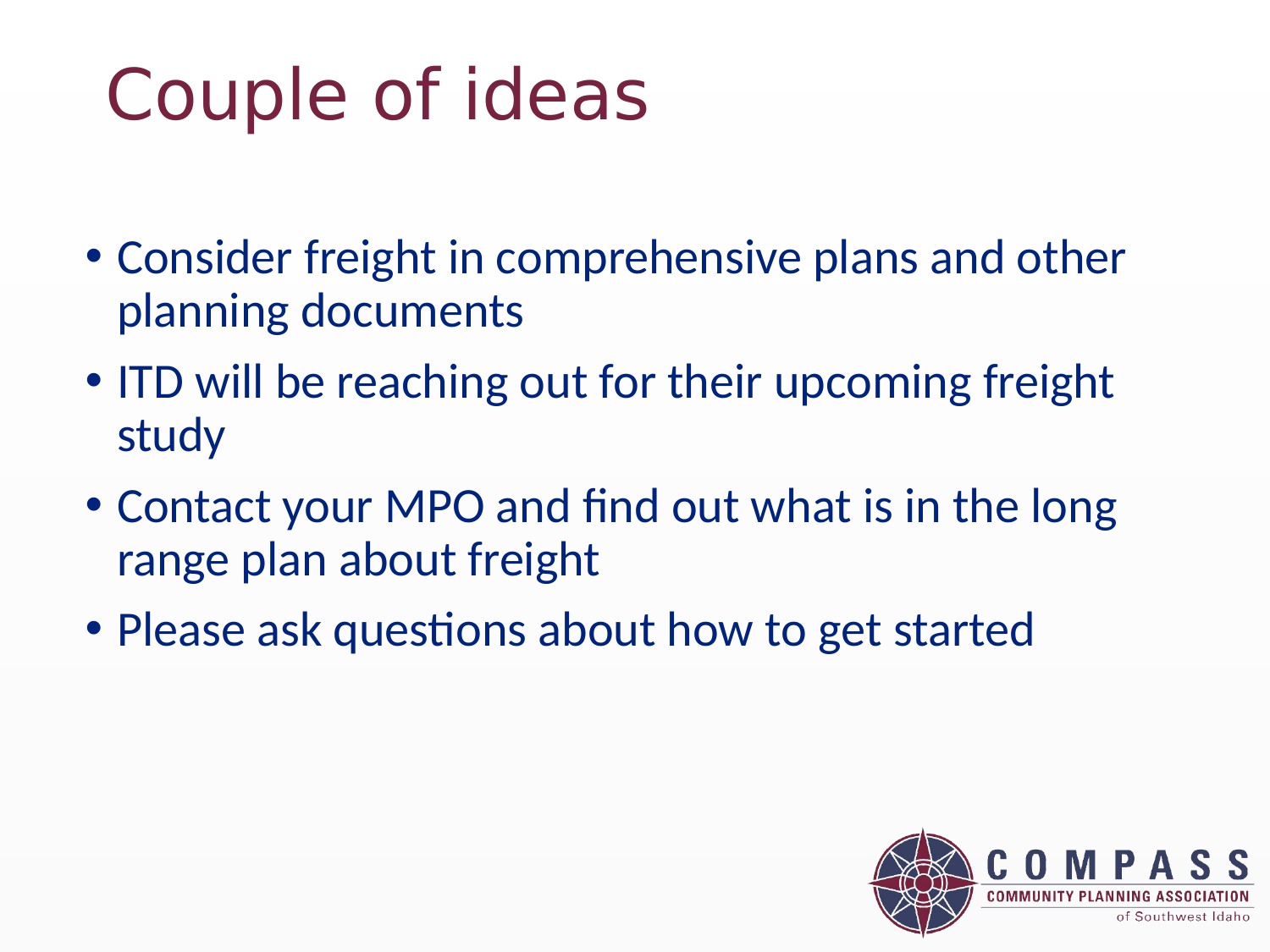

# Couple of ideas
Consider freight in comprehensive plans and other planning documents
ITD will be reaching out for their upcoming freight study
Contact your MPO and find out what is in the long range plan about freight
Please ask questions about how to get started